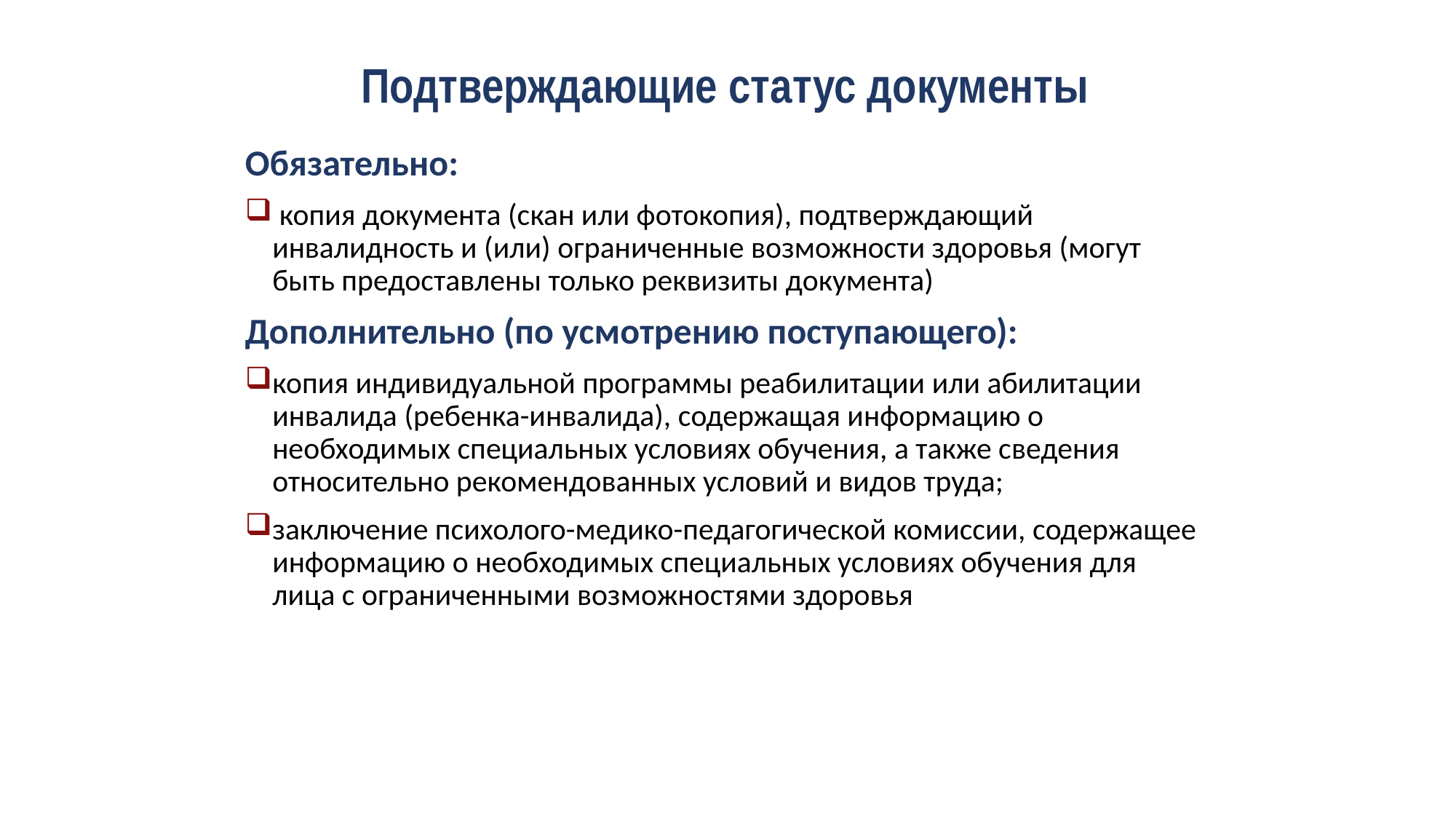

# Подтверждающие статус документы
Обязательно:
 копия документа (скан или фотокопия), подтверждающий инвалидность и (или) ограниченные возможности здоровья (могут быть предоставлены только реквизиты документа)
Дополнительно (по усмотрению поступающего):
копия индивидуальной программы реабилитации или абилитации инвалида (ребенка-инвалида), содержащая информацию о необходимых специальных условиях обучения, а также сведения относительно рекомендованных условий и видов труда;
заключение психолого-медико-педагогической комиссии, содержащее информацию о необходимых специальных условиях обучения для лица с ограниченными возможностями здоровья